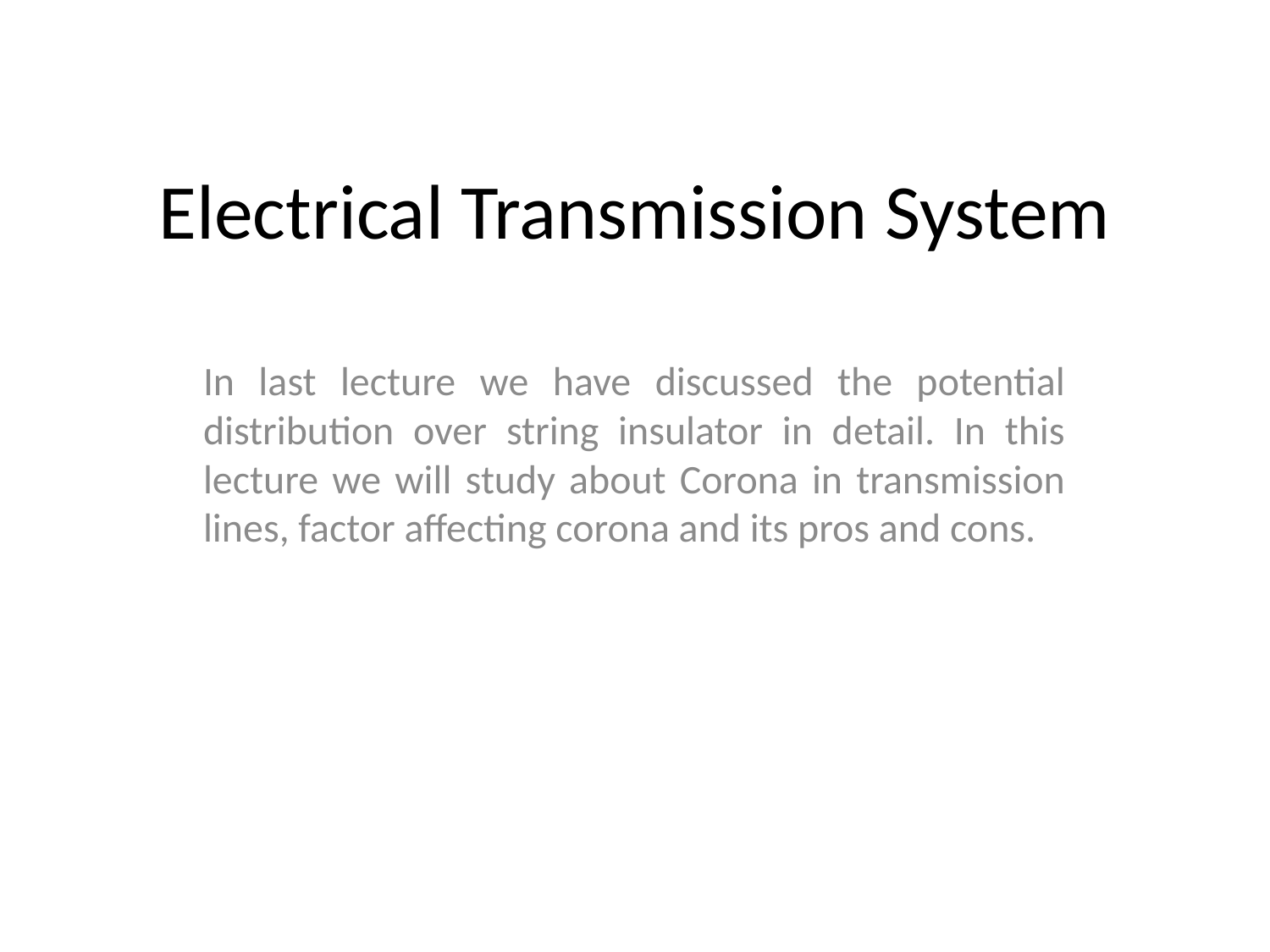

# Electrical Transmission System
In last lecture we have discussed the potential distribution over string insulator in detail. In this lecture we will study about Corona in transmission lines, factor affecting corona and its pros and cons.